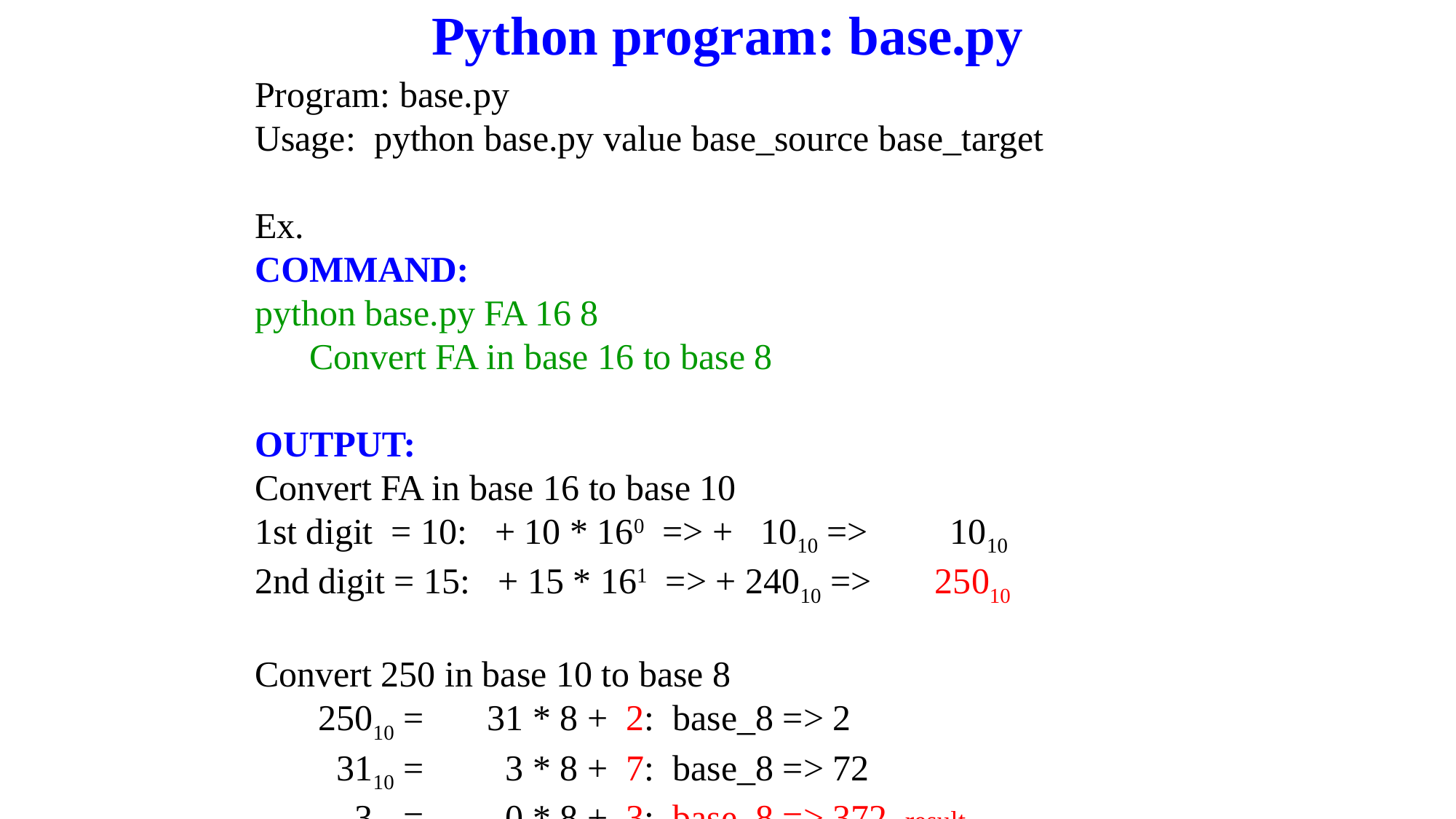

# Python program: base.py
Program: base.py
Usage:  python base.py value base_source base_target

Ex.
COMMAND:
python base.py FA 16 8
      Convert FA in base 16 to base 8

OUTPUT:
Convert FA in base 16 to base 10
1st digit  = 10:   + 10 * 160  => +   1010 =>         1010
2nd digit = 15:   + 15 * 161  => + 24010 =>       25010

Convert 250 in base 10 to base 8
       25010 =       31 * 8 +  2:  base_8 => 2
         3110 =         3 * 8 +  7:  base_8 => 72
           310 =         0 * 8 +  3:  base_8 => 3728 result